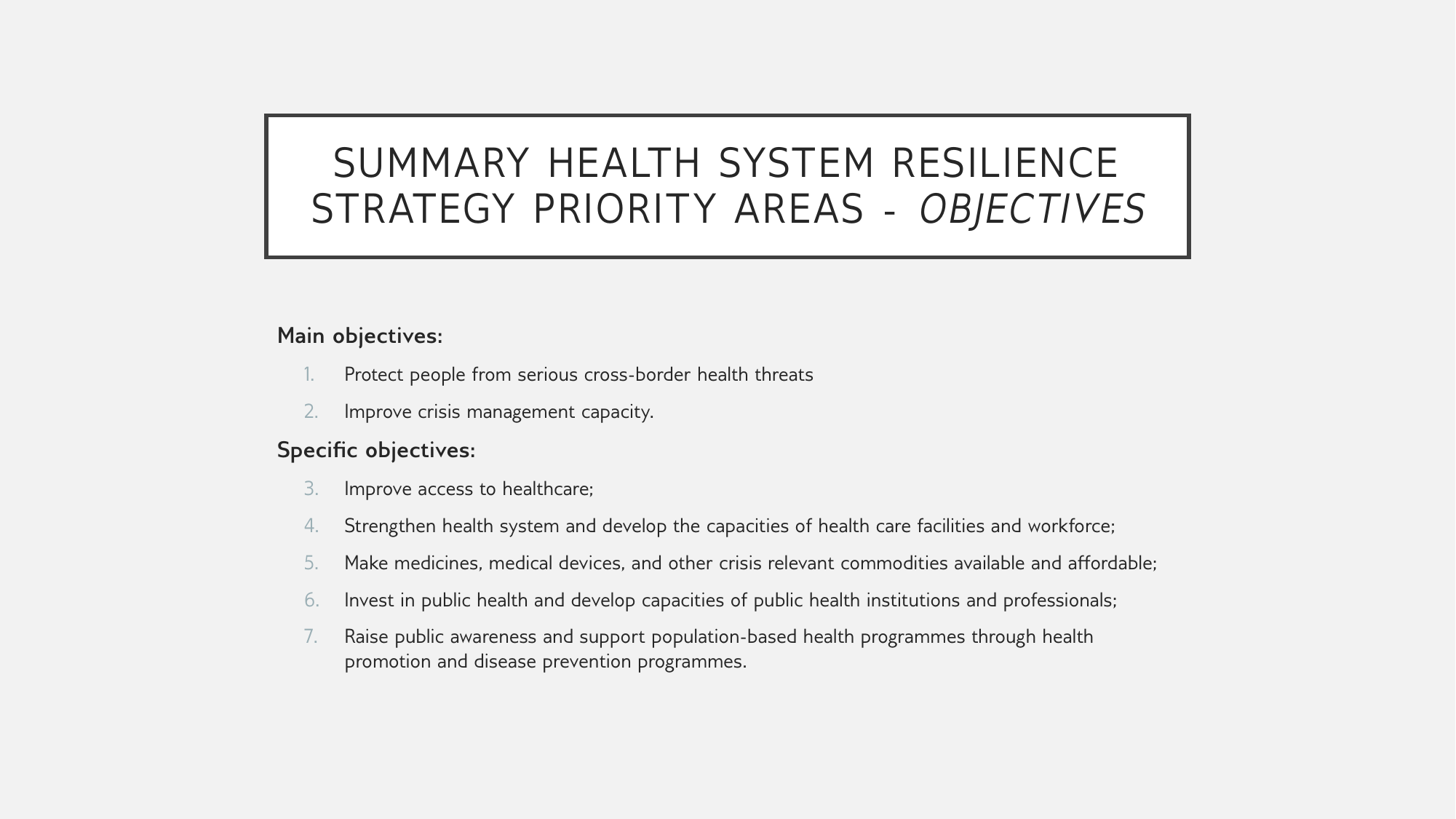

# Summary Health System Resilience Strategy priority areas - Objectives
Main objectives:
Protect people from serious cross-border health threats
Improve crisis management capacity.
Specific objectives:
Improve access to healthcare;
Strengthen health system and develop the capacities of health care facilities and workforce;
Make medicines, medical devices, and other crisis relevant commodities available and affordable;
Invest in public health and develop capacities of public health institutions and professionals;
Raise public awareness and support population-based health programmes through health promotion and disease prevention programmes.